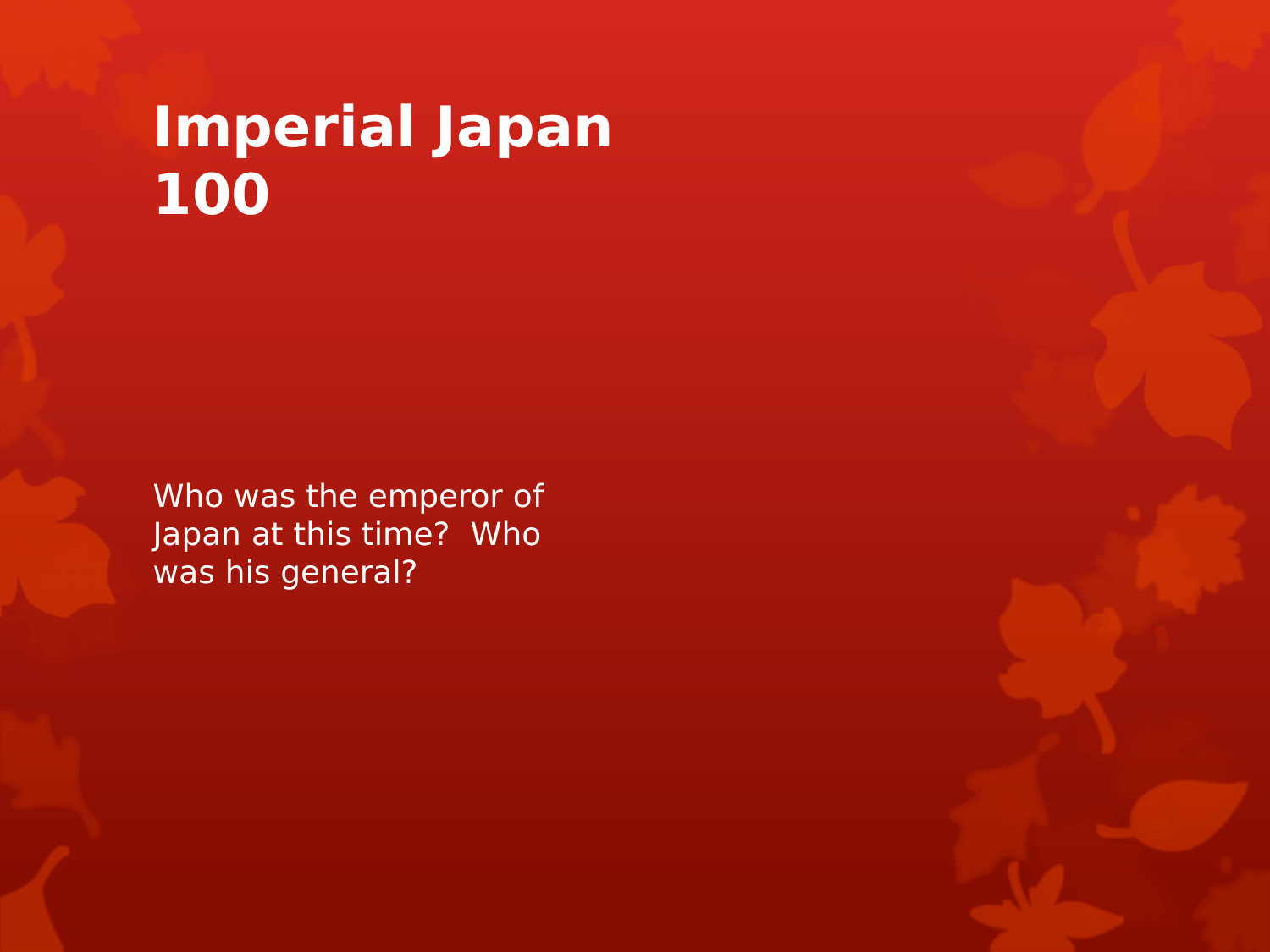

# Imperial Japan 100
Who was the emperor of Japan at this time?  Who was his general?